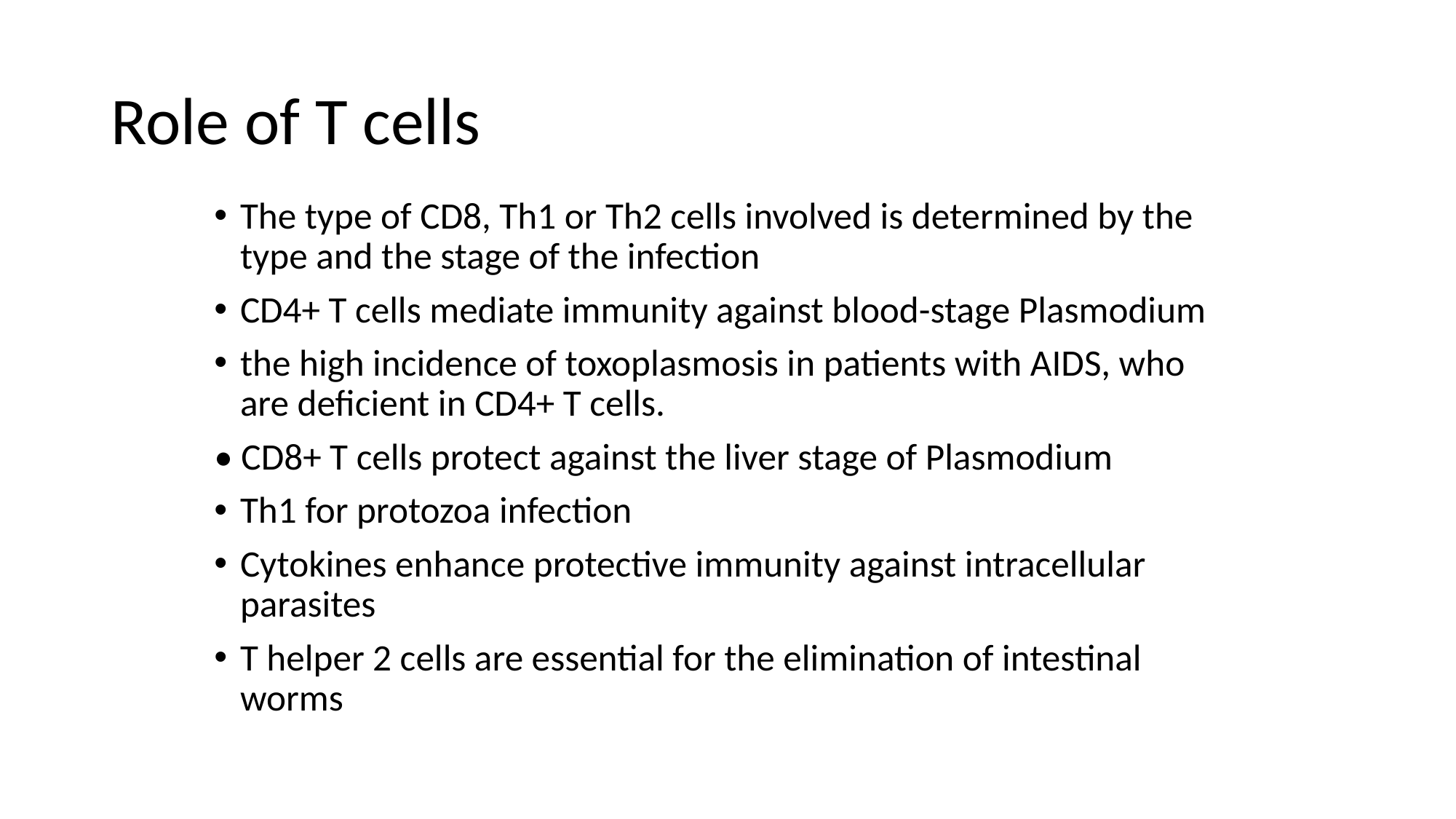

# Role of T cells
The type of CD8, Th1 or Th2 cells involved is determined by the type and the stage of the infection
CD4+ T cells mediate immunity against blood-stage Plasmodium
the high incidence of toxoplasmosis in patients with AIDS, who are deficient in CD4+ T cells.
• CD8+ T cells protect against the liver stage of Plasmodium
Th1 for protozoa infection
Cytokines enhance protective immunity against intracellular parasites
T helper 2 cells are essential for the elimination of intestinal worms